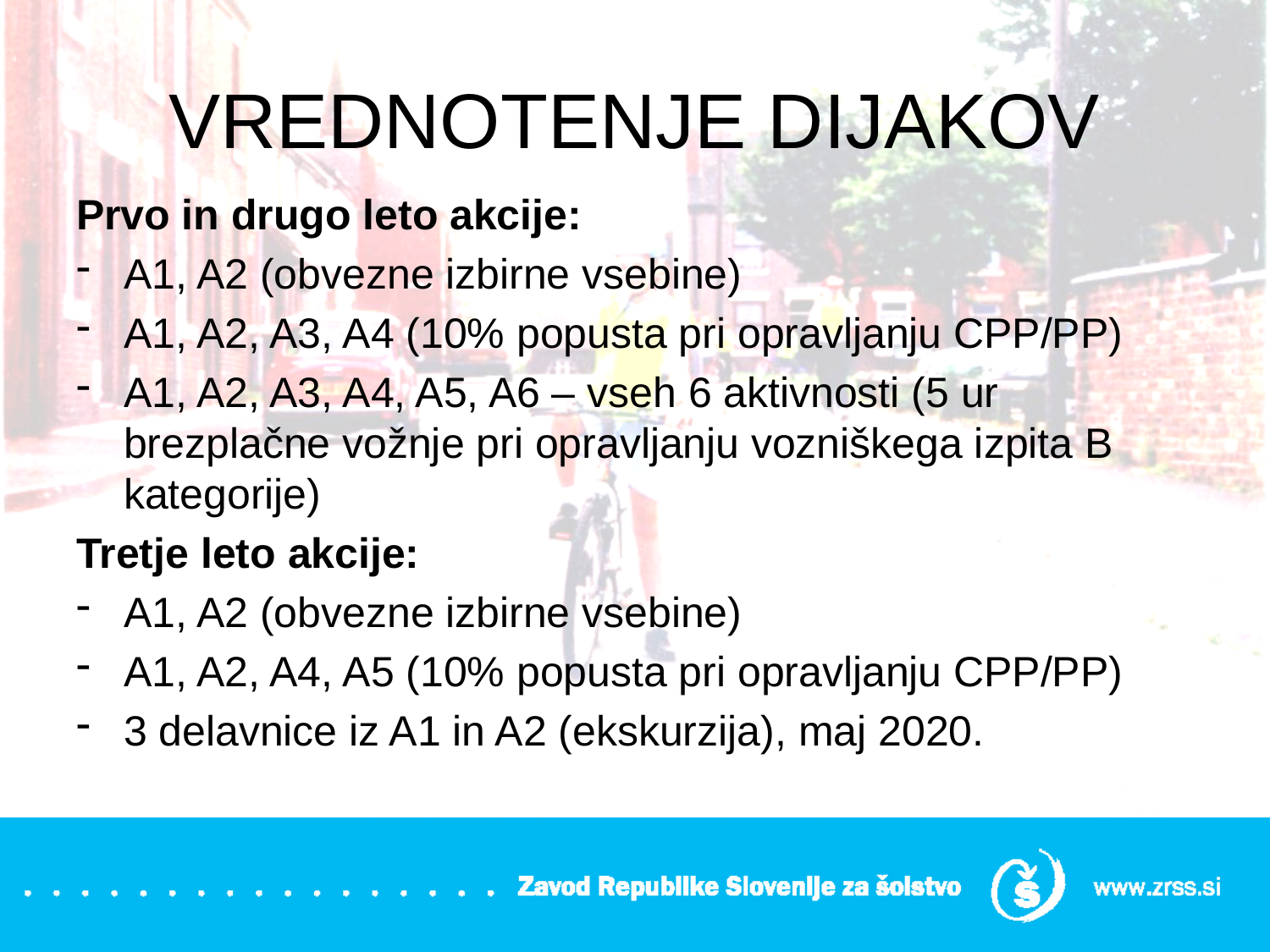

# VREDNOTENJE DIJAKOV
Prvo in drugo leto akcije:
A1, A2 (obvezne izbirne vsebine)
A1, A2, A3, A4 (10% popusta pri opravljanju CPP/PP)
A1, A2, A3, A4, A5, A6 – vseh 6 aktivnosti (5 ur brezplačne vožnje pri opravljanju vozniškega izpita B kategorije)
Tretje leto akcije:
A1, A2 (obvezne izbirne vsebine)
A1, A2, A4, A5 (10% popusta pri opravljanju CPP/PP)
3 delavnice iz A1 in A2 (ekskurzija), maj 2020.